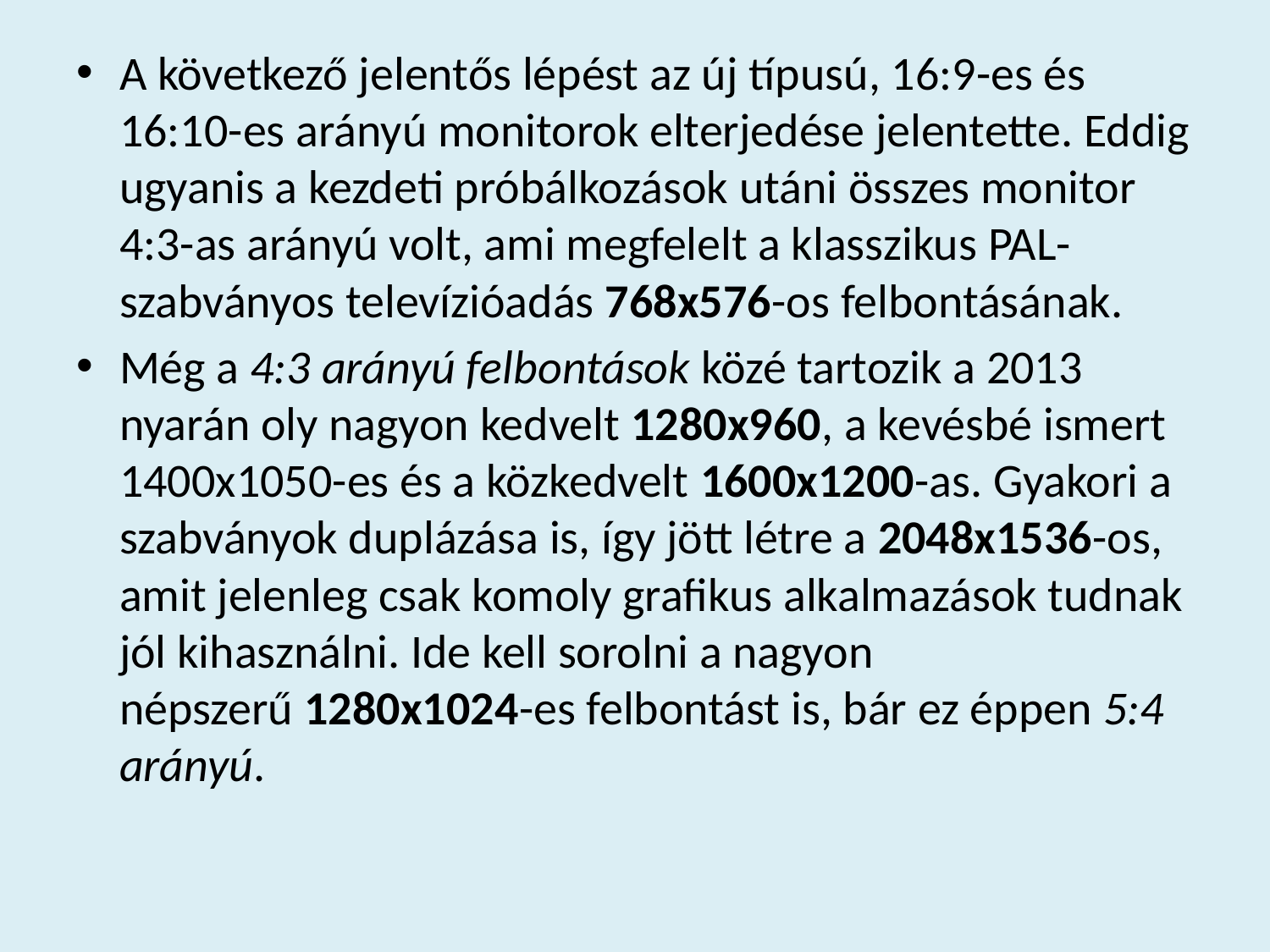

A következő jelentős lépést az új típusú, 16:9-es és 16:10-es arányú monitorok elterjedése jelentette. Eddig ugyanis a kezdeti próbálkozások utáni összes monitor 4:3-as arányú volt, ami megfelelt a klasszikus PAL-szabványos televízióadás 768x576-os felbontásának.
Még a 4:3 arányú felbontások közé tartozik a 2013 nyarán oly nagyon kedvelt 1280x960, a kevésbé ismert 1400x1050-es és a közkedvelt 1600x1200-as. Gyakori a szabványok duplázása is, így jött létre a 2048x1536-os, amit jelenleg csak komoly grafikus alkalmazások tudnak jól kihasználni. Ide kell sorolni a nagyon népszerű 1280x1024-es felbontást is, bár ez éppen 5:4 arányú.